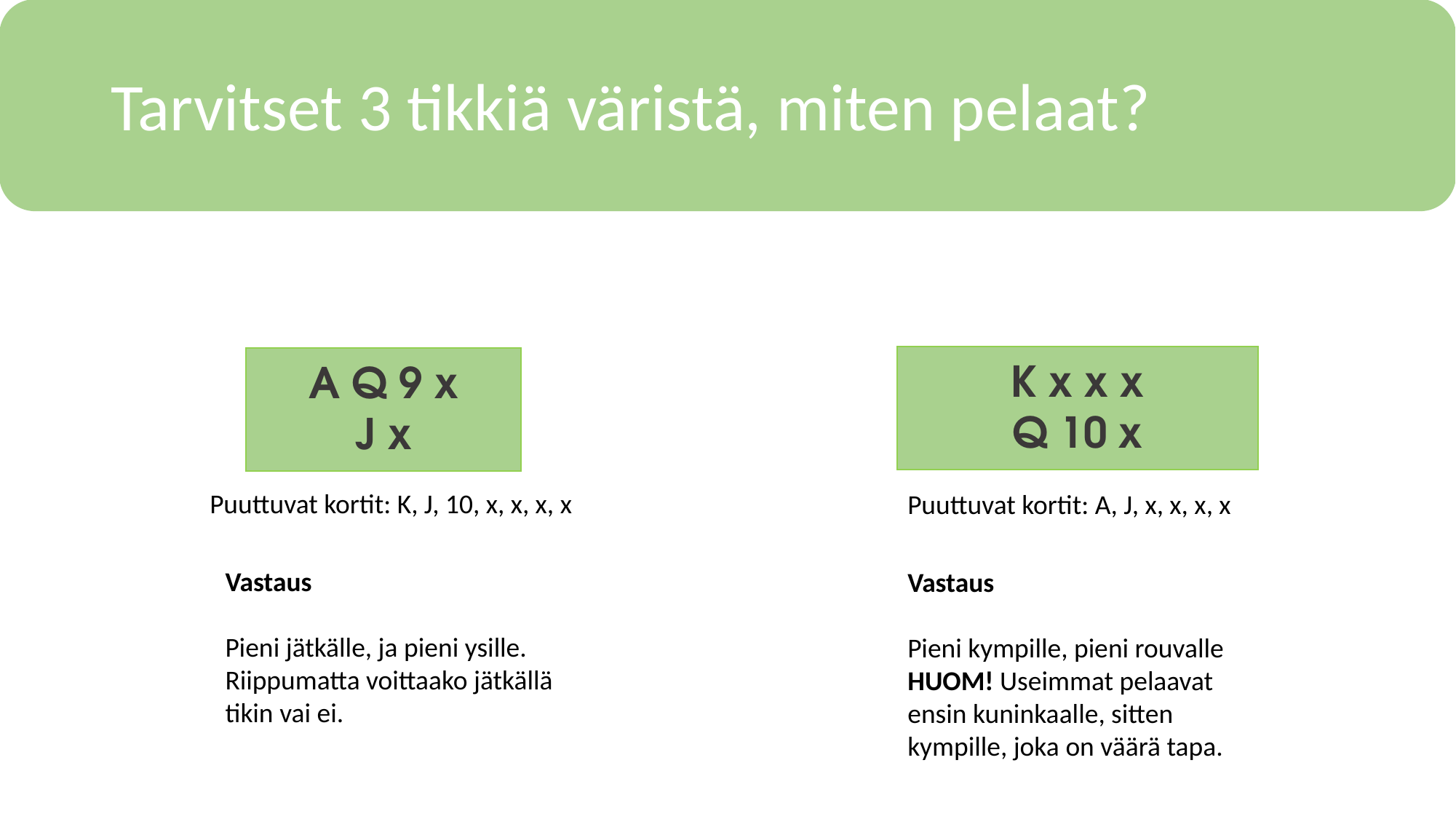

# Tarvitset 3 tikkiä väristä, miten pelaat?

K x x x
Q 10 x

A Q 9 x
J x
Puuttuvat kortit: K, J, 10, x, x, x, x
Puuttuvat kortit: A, J, x, x, x, x
Vastaus

Pieni jätkälle, ja pieni ysille.
Riippumatta voittaako jätkällä tikin vai ei.
Vastaus

Pieni kympille, pieni rouvalle
HUOM! Useimmat pelaavat ensin kuninkaalle, sitten kympille, joka on väärä tapa.